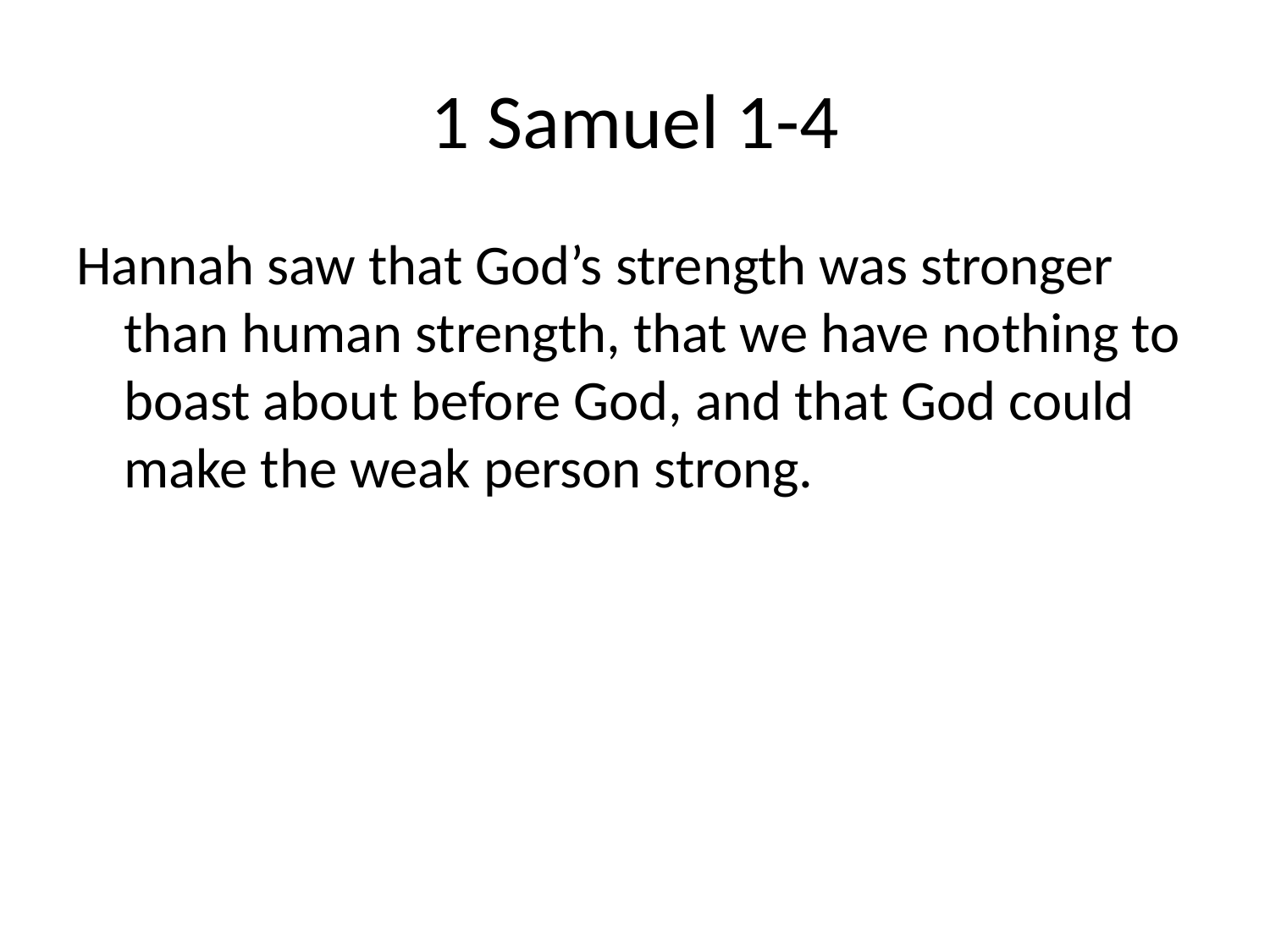

# 1 Samuel 1-4
Hannah saw that God’s strength was stronger than human strength, that we have nothing to boast about before God, and that God could make the weak person strong.